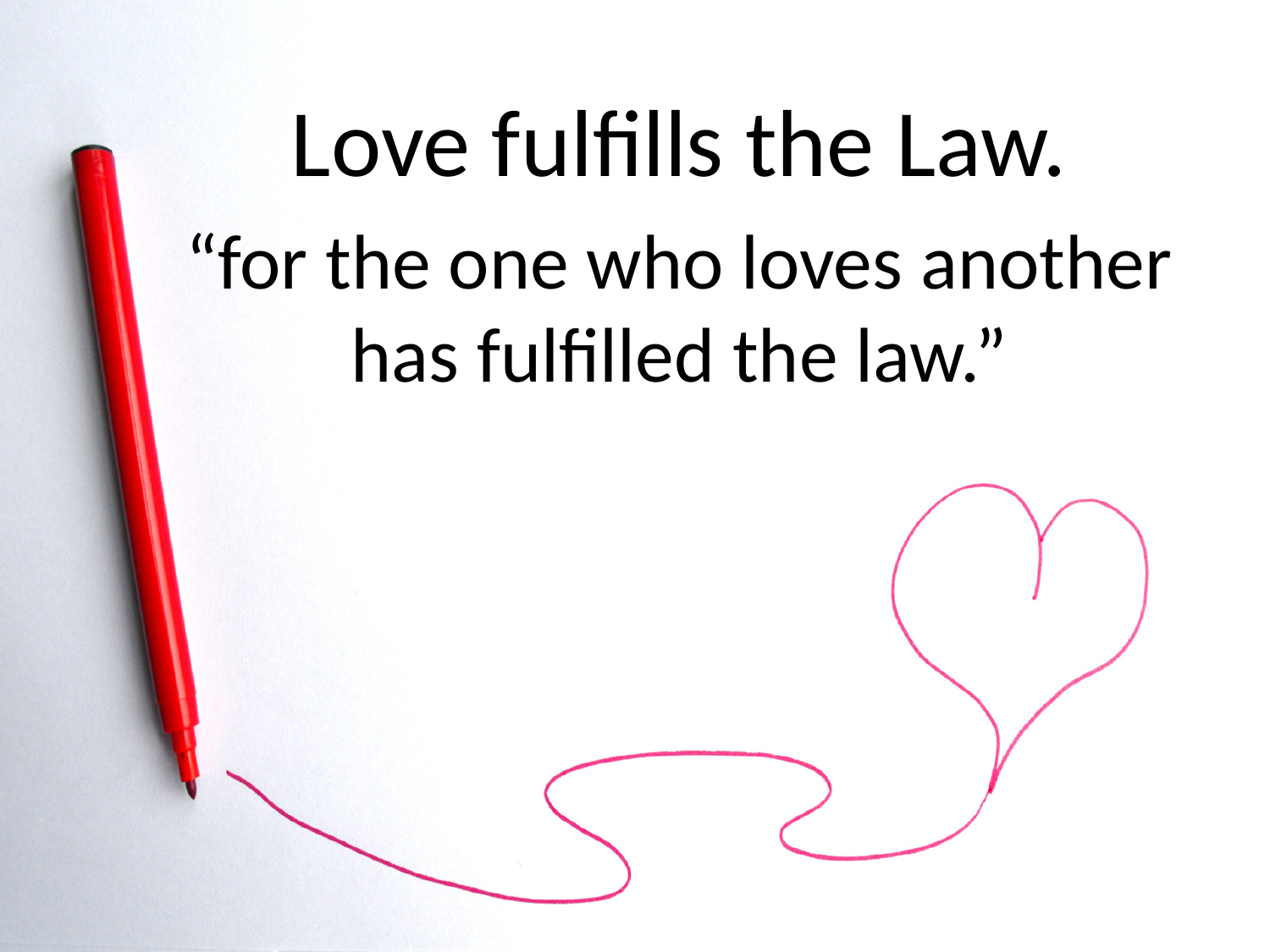

Love fulfills the Law.
“for the one who loves another has fulfilled the law.”